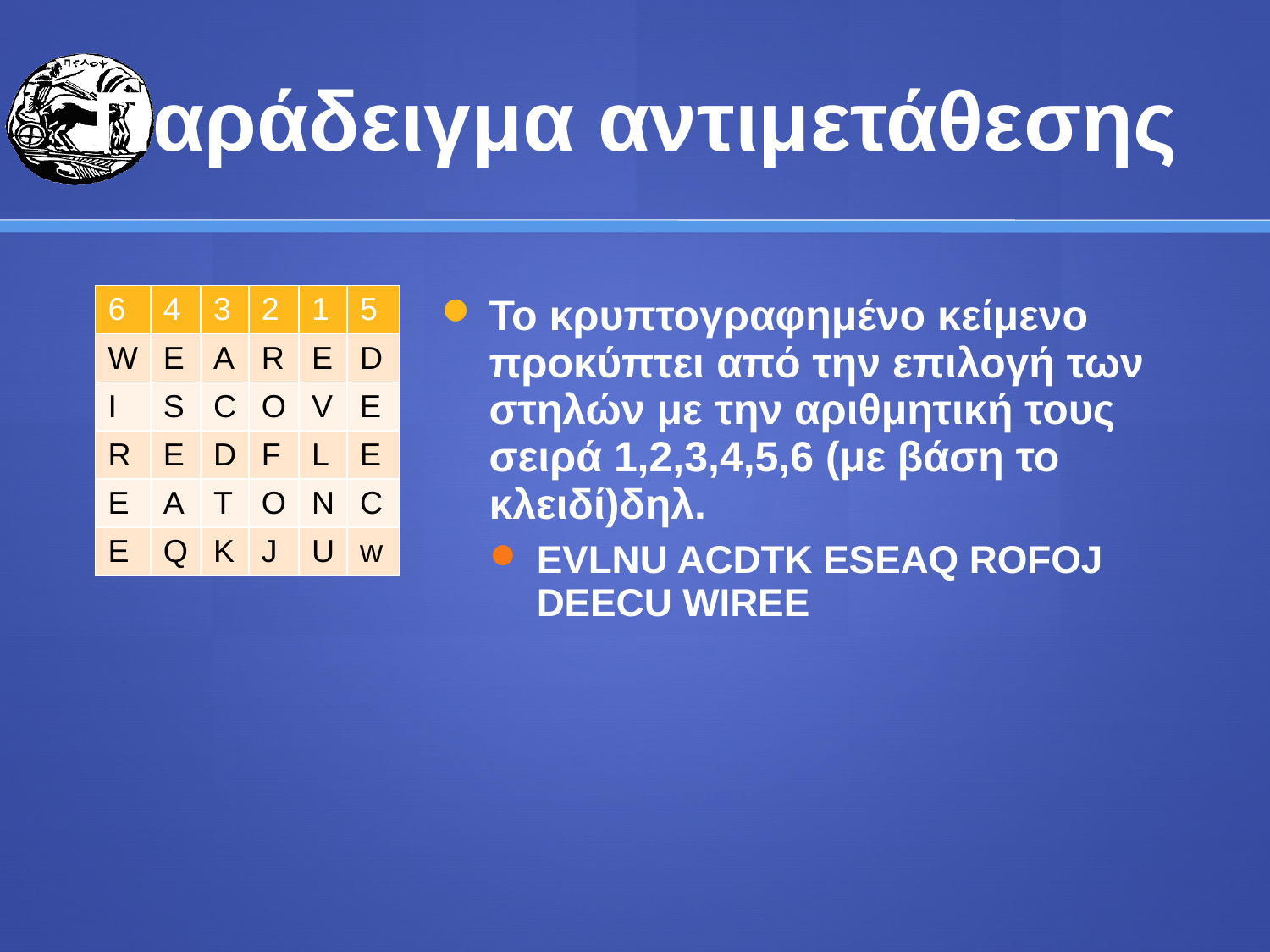

# Παράδειγμα αντιμετάθεσης
| 6 | 4 | 3 | 2 | 1 | 5 |
| --- | --- | --- | --- | --- | --- |
| W | E | A | R | E | D |
| I | S | C | O | V | E |
| R | E | D | F | L | E |
| E | A | T | O | N | C |
| E | Q | K | J | U | w |
Το κρυπτογραφημένο κείμενο προκύπτει από την επιλογή των στηλών με την αριθμητική τους σειρά 1,2,3,4,5,6 (με βάση το κλειδί)δηλ.
EVLNU ACDTK ESEAQ ROFOJ DEECU WIREE